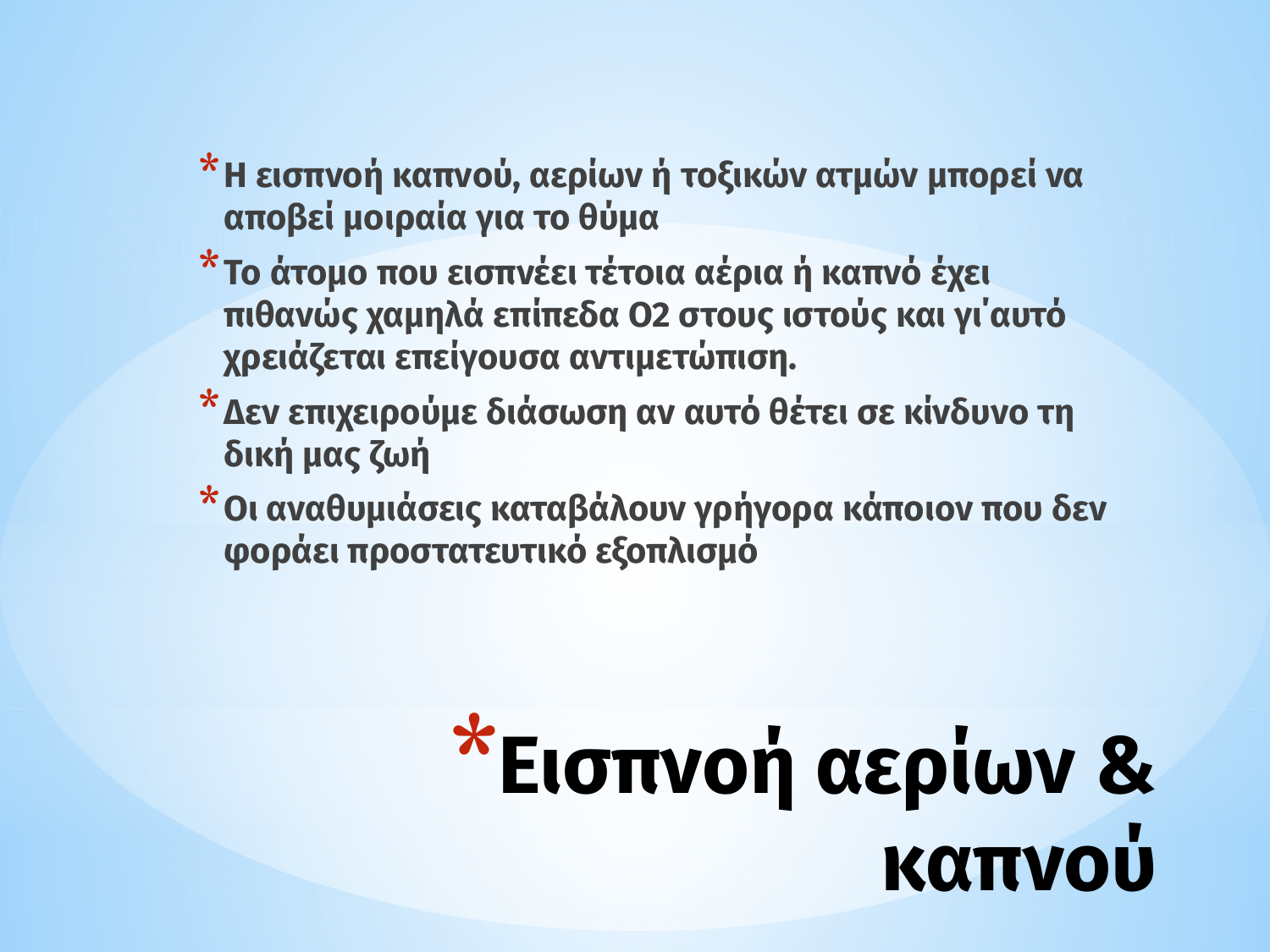

Η εισπνοή καπνού, αερίων ή τοξικών ατμών μπορεί να αποβεί μοιραία για το θύμα
Το άτομο που εισπνέει τέτοια αέρια ή καπνό έχει πιθανώς χαμηλά επίπεδα Ο2 στους ιστούς και γι΄αυτό χρειάζεται επείγουσα αντιμετώπιση.
Δεν επιχειρούμε διάσωση αν αυτό θέτει σε κίνδυνο τη δική μας ζωή
Οι αναθυμιάσεις καταβάλουν γρήγορα κάποιον που δεν φοράει προστατευτικό εξοπλισμό
# Εισπνοή αερίων & καπνού